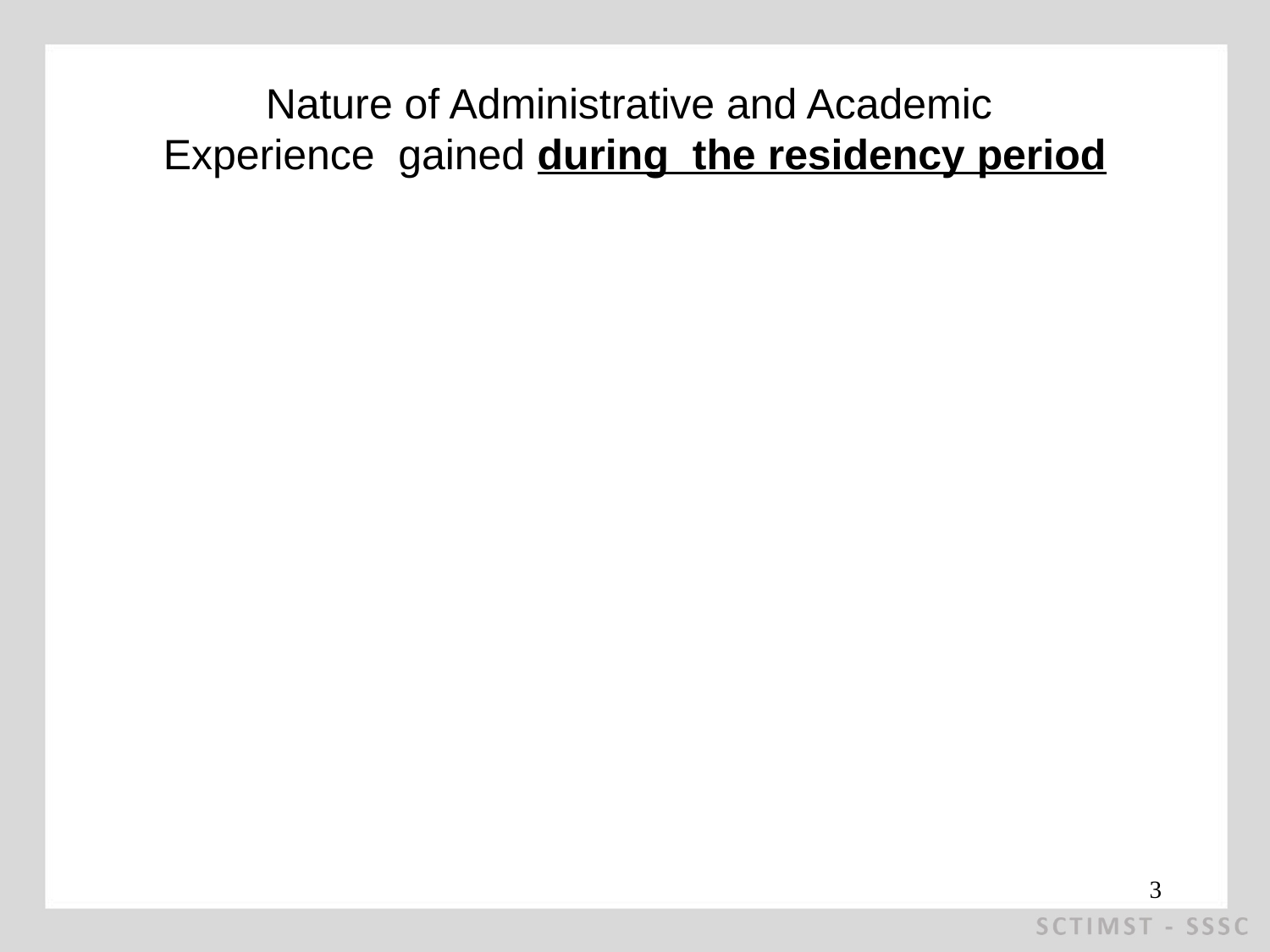

# Nature of Administrative and Academic Experience  gained during  the residency period

3